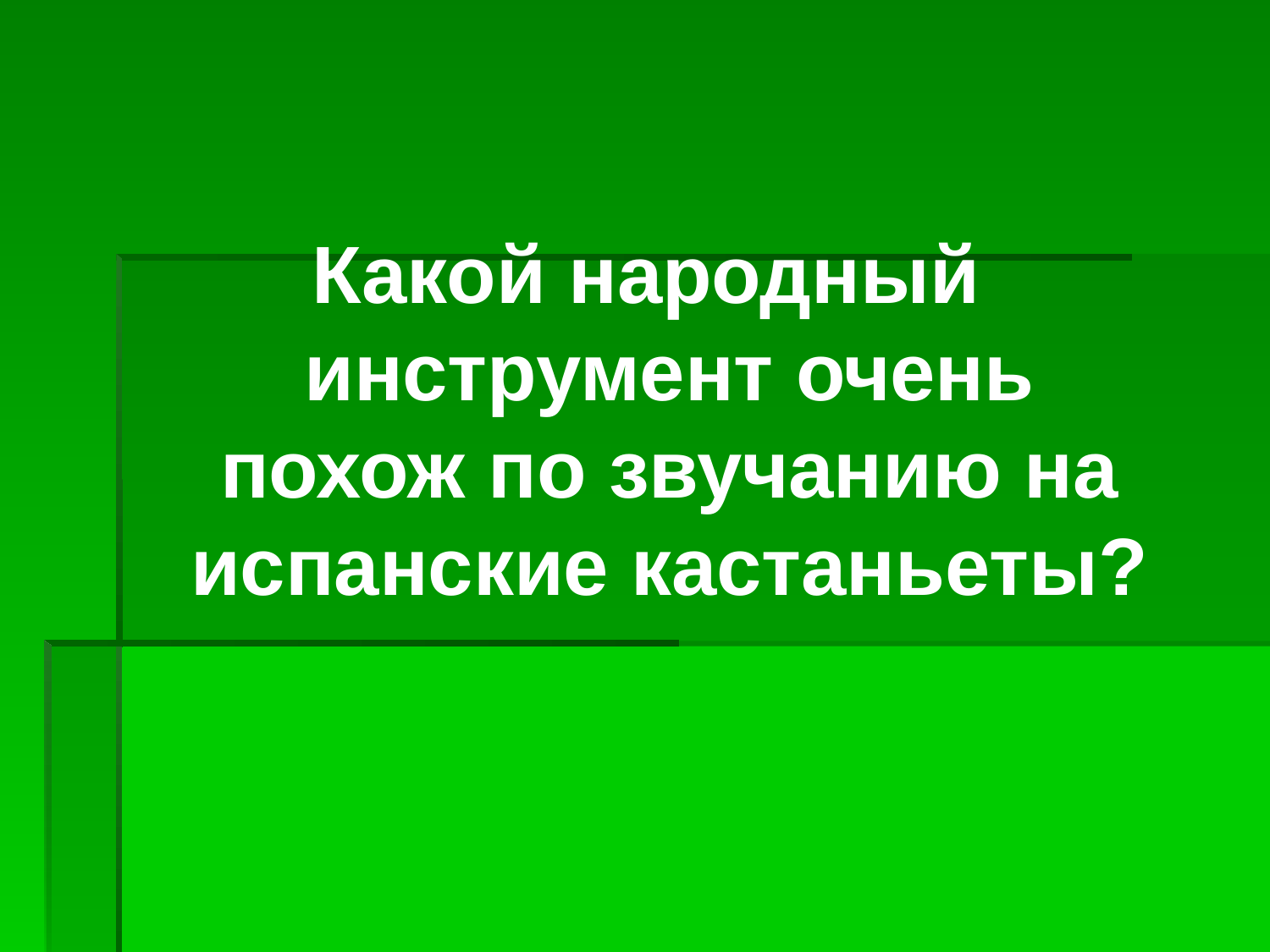

Какой народный инструмент очень похож по звучанию на испанские кастаньеты?